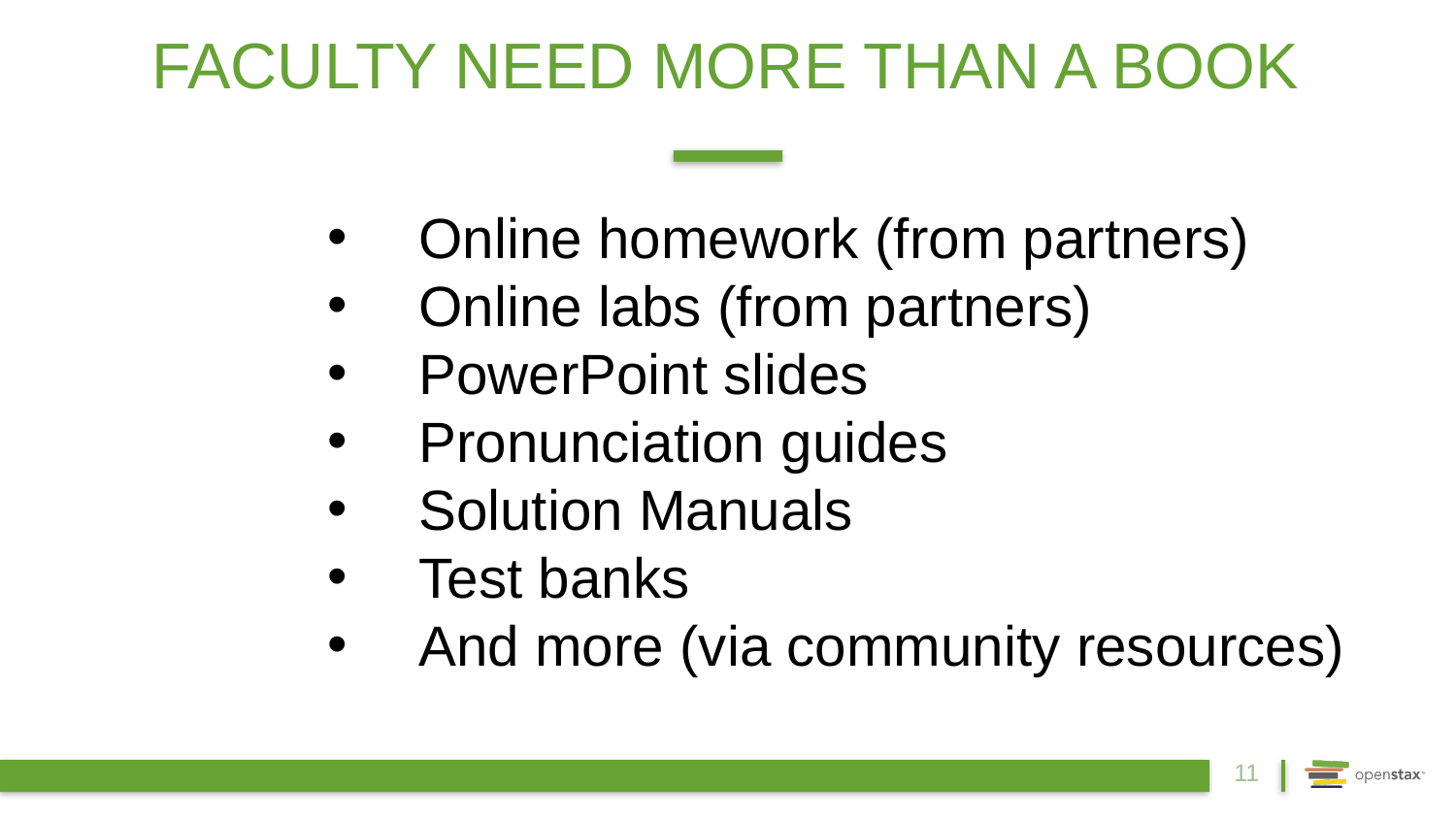

FACULTY NEED MORE THAN A BOOK
Online homework (from partners)
Online labs (from partners)
PowerPoint slides
Pronunciation guides
Solution Manuals
Test banks
And more (via community resources)
11